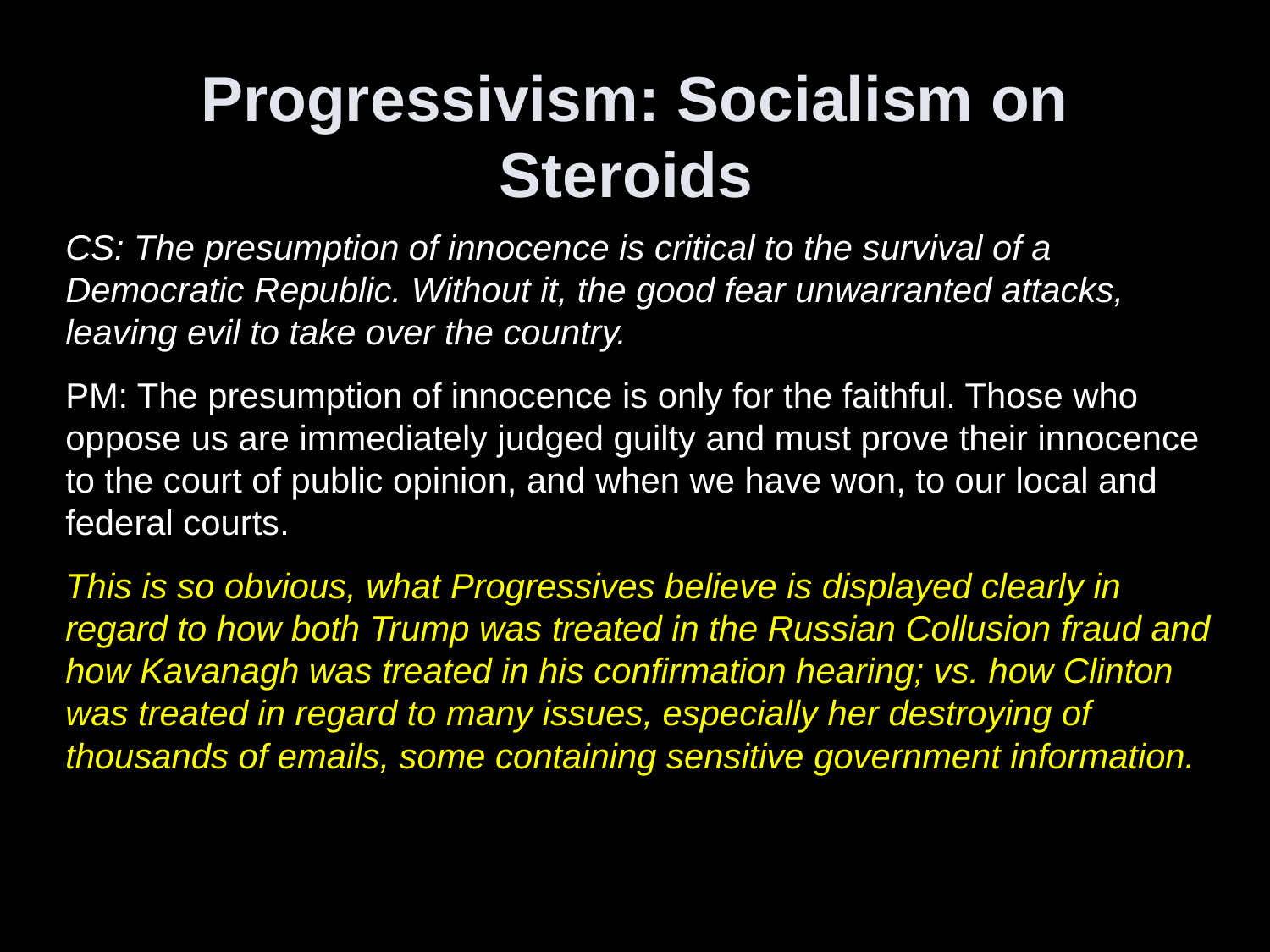

Progressivism: Socialism on Steroids
Progressivism  vs. Conservatism

CS: The presumption of innocence is critical to the survival of a Democratic Republic. Without it, the good fear unwarranted attacks, leaving evil to take over the country.
PM: The presumption of innocence is only for the faithful. Those who oppose us are immediately judged guilty and must prove their innocence to the court of public opinion, and when we have won, to our local and federal courts.
This is so obvious, what Progressives believe is displayed clearly in regard to how both Trump was treated in the Russian Collusion fraud and how Kavanagh was treated in his confirmation hearing; vs. how Clinton was treated in regard to many issues, especially her destroying of thousands of emails, some containing sensitive government information.